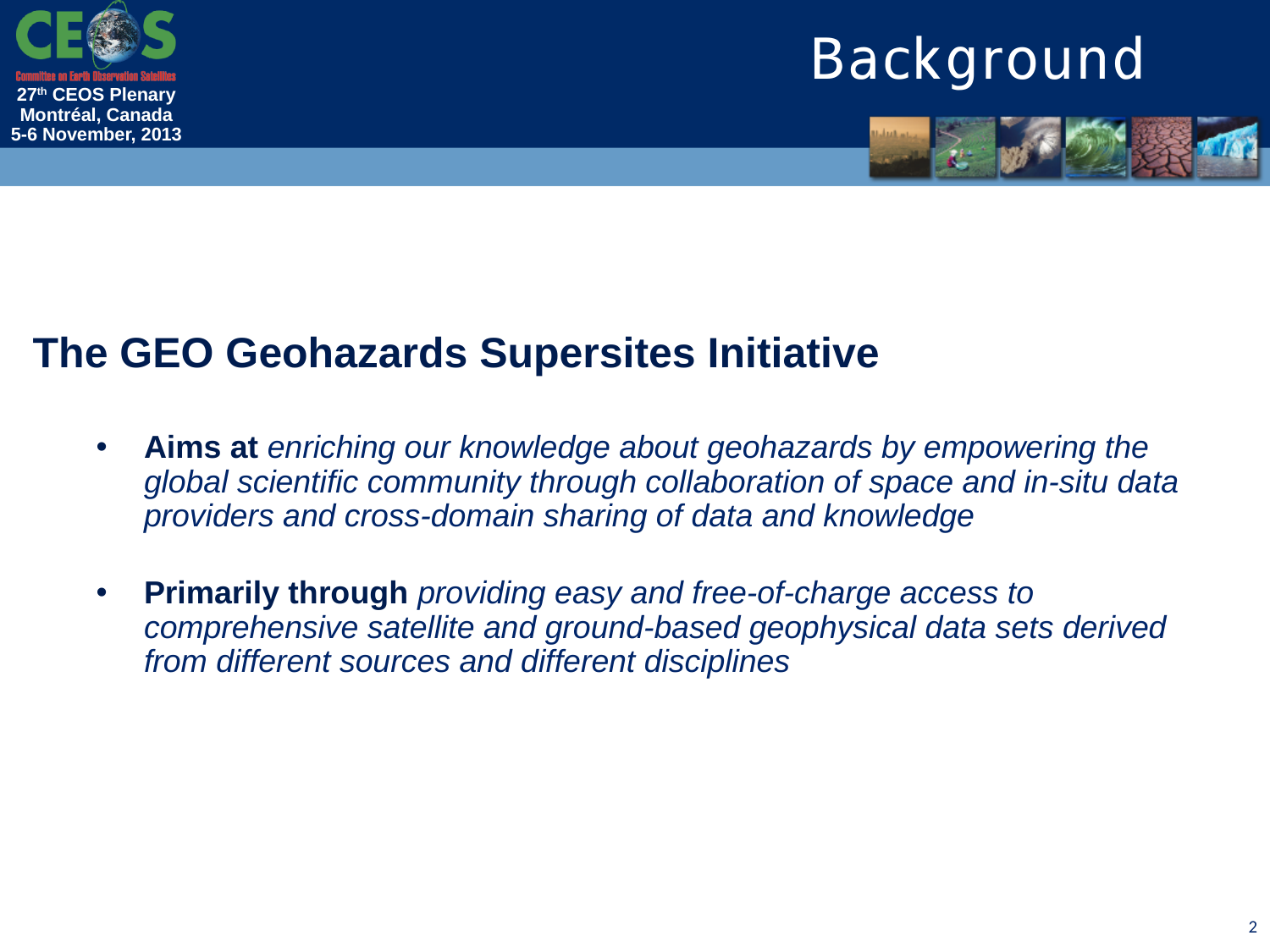

Background
The GEO Geohazards Supersites Initiative

Aims at enriching our knowledge about geohazards by empowering the global scientific community through collaboration of space and in‐situ data providers and cross‐domain sharing of data and knowledge

Primarily through providing easy and free-of-charge access to comprehensive satellite and ground-based geophysical data sets derived from different sources and different disciplines

2